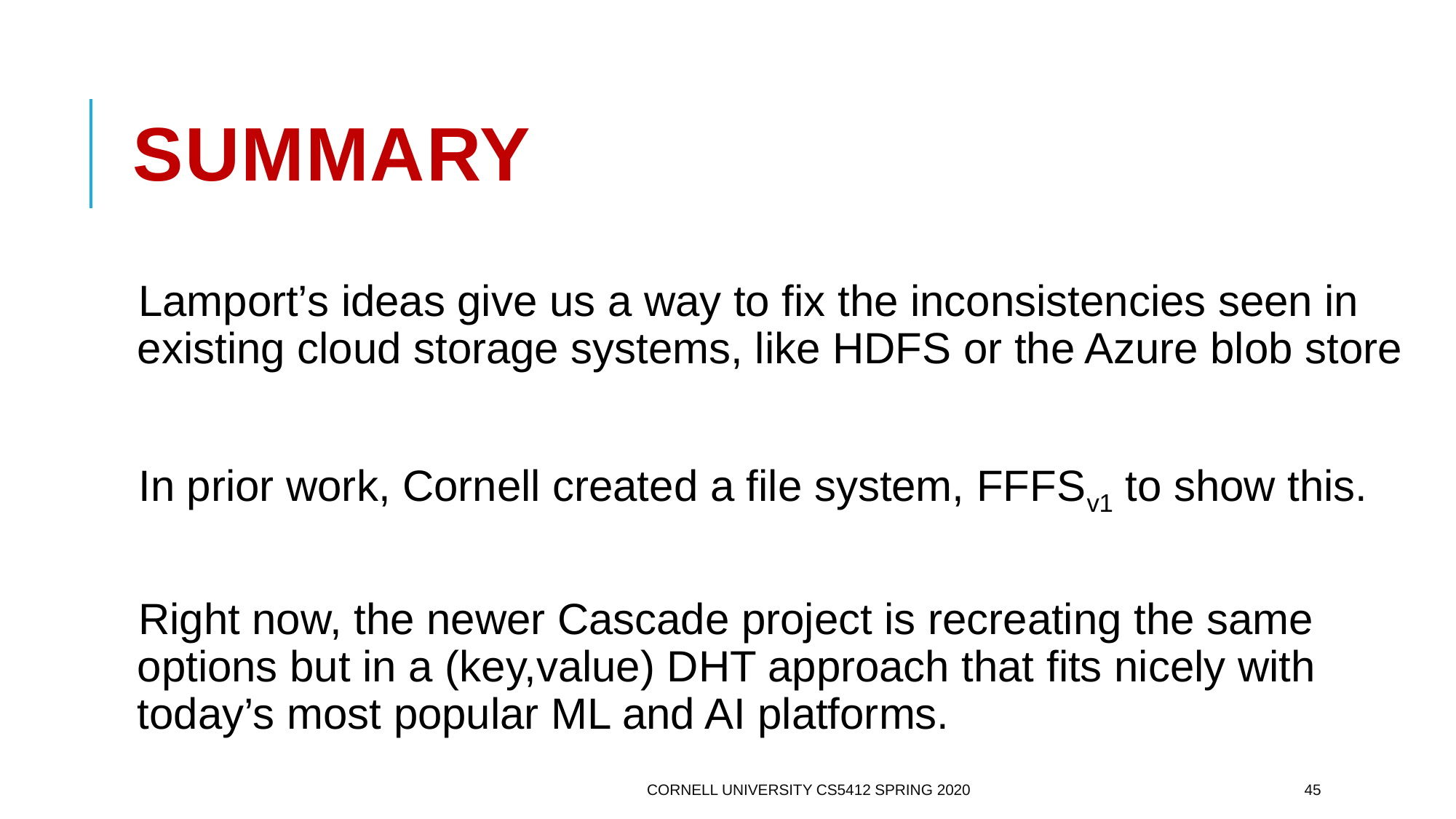

# Summary
Lamport’s ideas give us a way to fix the inconsistencies seen in existing cloud storage systems, like HDFS or the Azure blob store

In prior work, Cornell created a file system, FFFSv1 to show this.

Right now, the newer Cascade project is recreating the same options but in a (key,value) DHT approach that fits nicely with today’s most popular ML and AI platforms.
Cornell University CS5412 Spring 2020
45